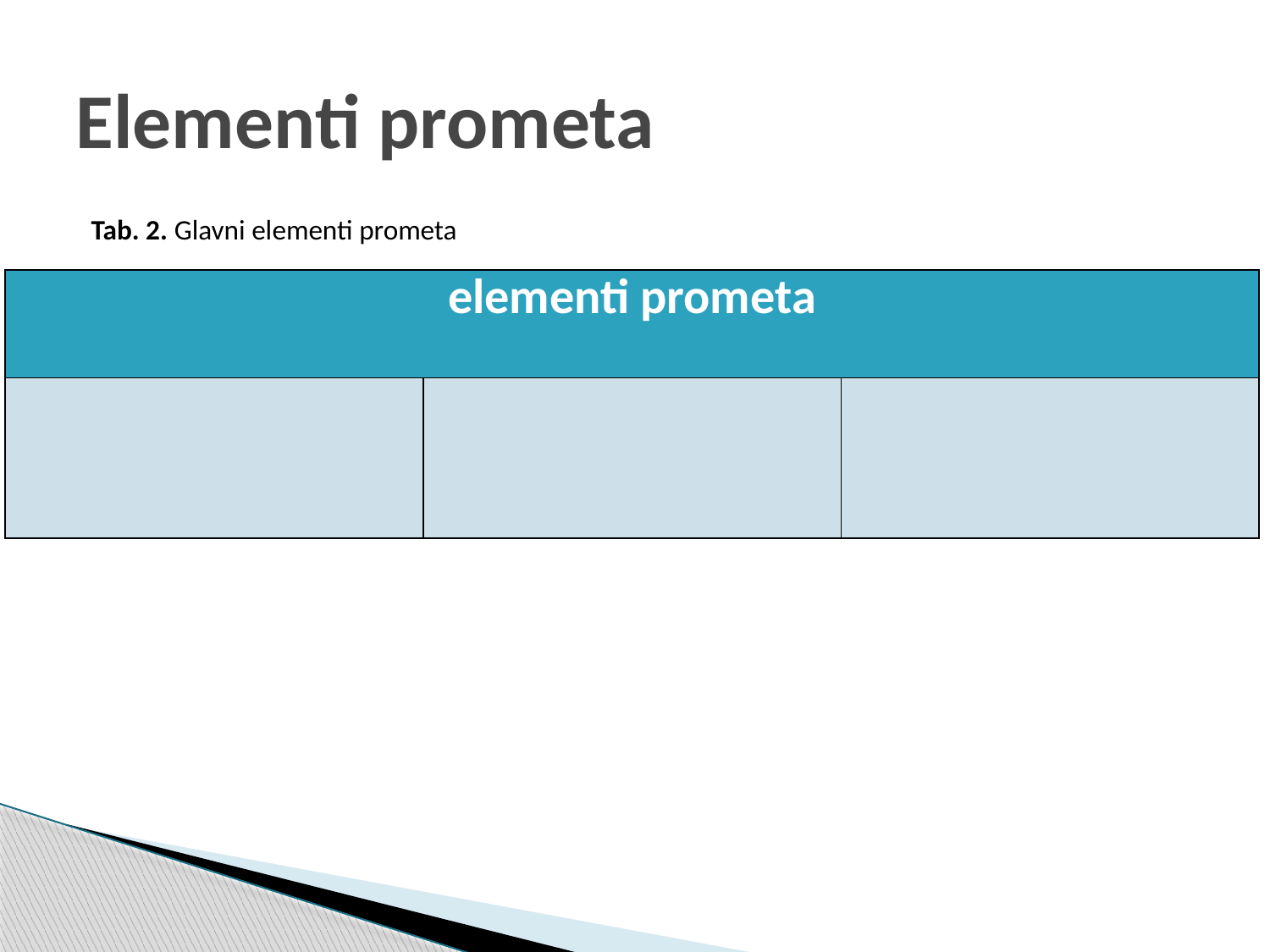

# Elementi prometa
Tab. 2. Glavni elementi prometa

| elementi prometa |  |  |
| --- | --- | --- |
|  |  |  |